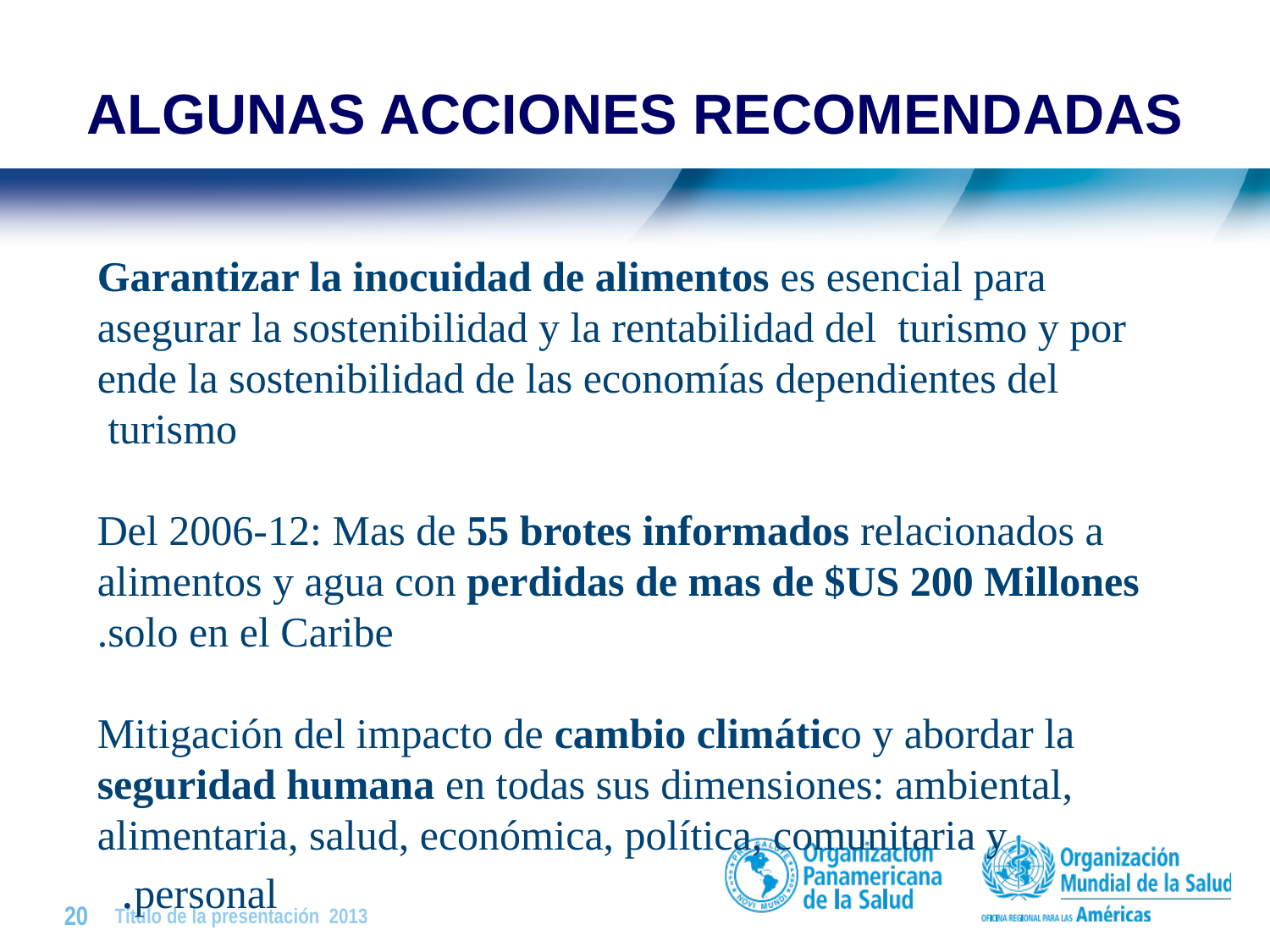

ALGUNAS ACCIONES RECOMENDADAS
Garantizar la inocuidad de alimentos es esencial para asegurar la sostenibilidad y la rentabilidad del  turismo y por ende la sostenibilidad de las economías dependientes del turismo

Del 2006-12: Mas de 55 brotes informados relacionados a alimentos y agua con perdidas de mas de $US 200 Millones solo en el Caribe.

Mitigación del impacto de cambio climático y abordar la seguridad humana en todas sus dimensiones: ambiental, alimentaria, salud, económica, política, comunitaria y personal.